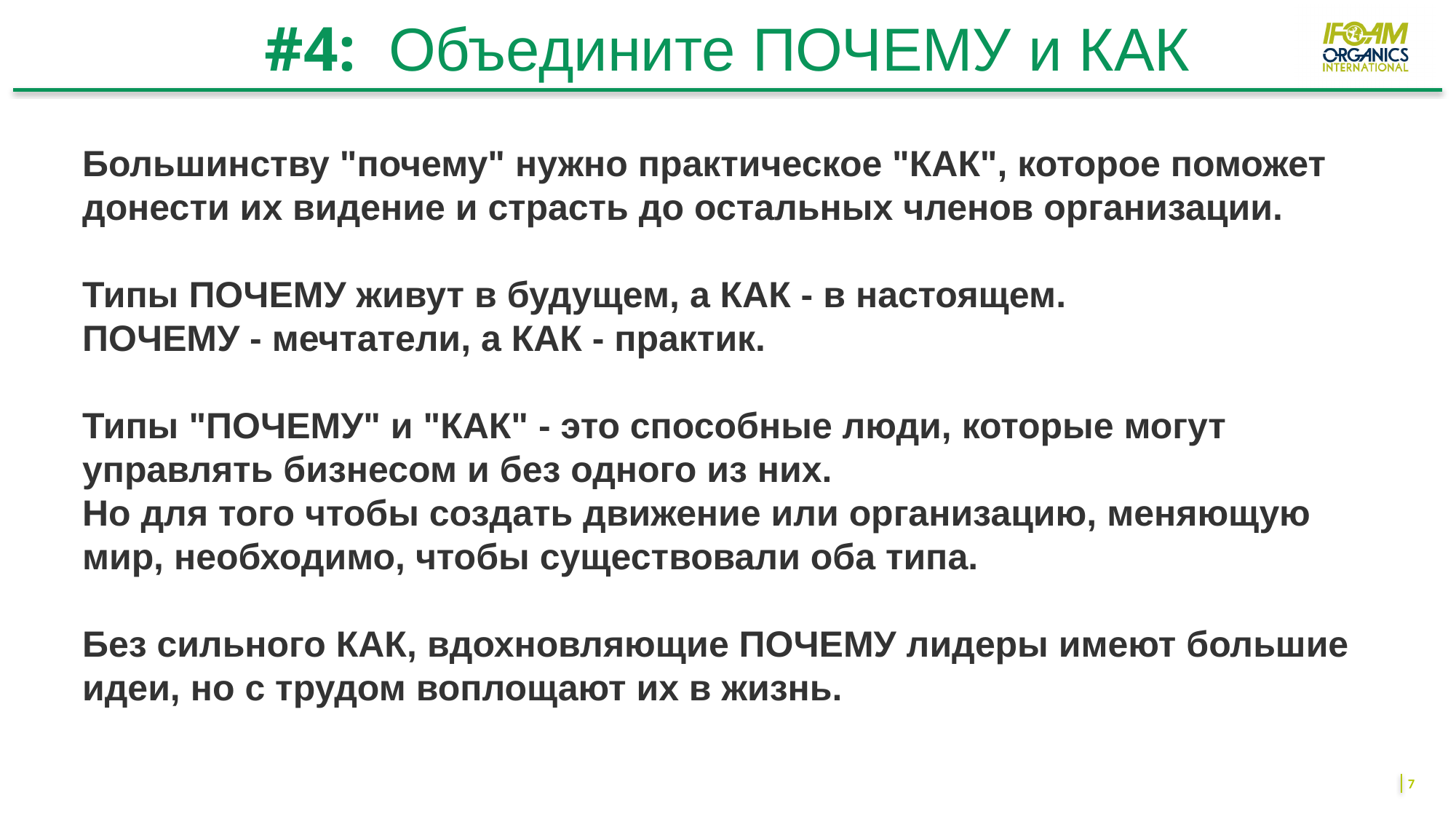

# #4:  Объедините ПОЧЕМУ и КАК
Большинству "почему" нужно практическое "КАК", которое поможет донести их видение и страсть до остальных членов организации.

Типы ПОЧЕМУ живут в будущем, а КАК - в настоящем.
ПОЧЕМУ - мечтатели, а КАК - практик.

Типы "ПОЧЕМУ" и "КАК" - это способные люди, которые могут управлять бизнесом и без одного из них.
Но для того чтобы создать движение или организацию, меняющую мир, необходимо, чтобы существовали оба типа.

Без сильного КАК, вдохновляющие ПОЧЕМУ лидеры имеют большие идеи, но с трудом воплощают их в жизнь.